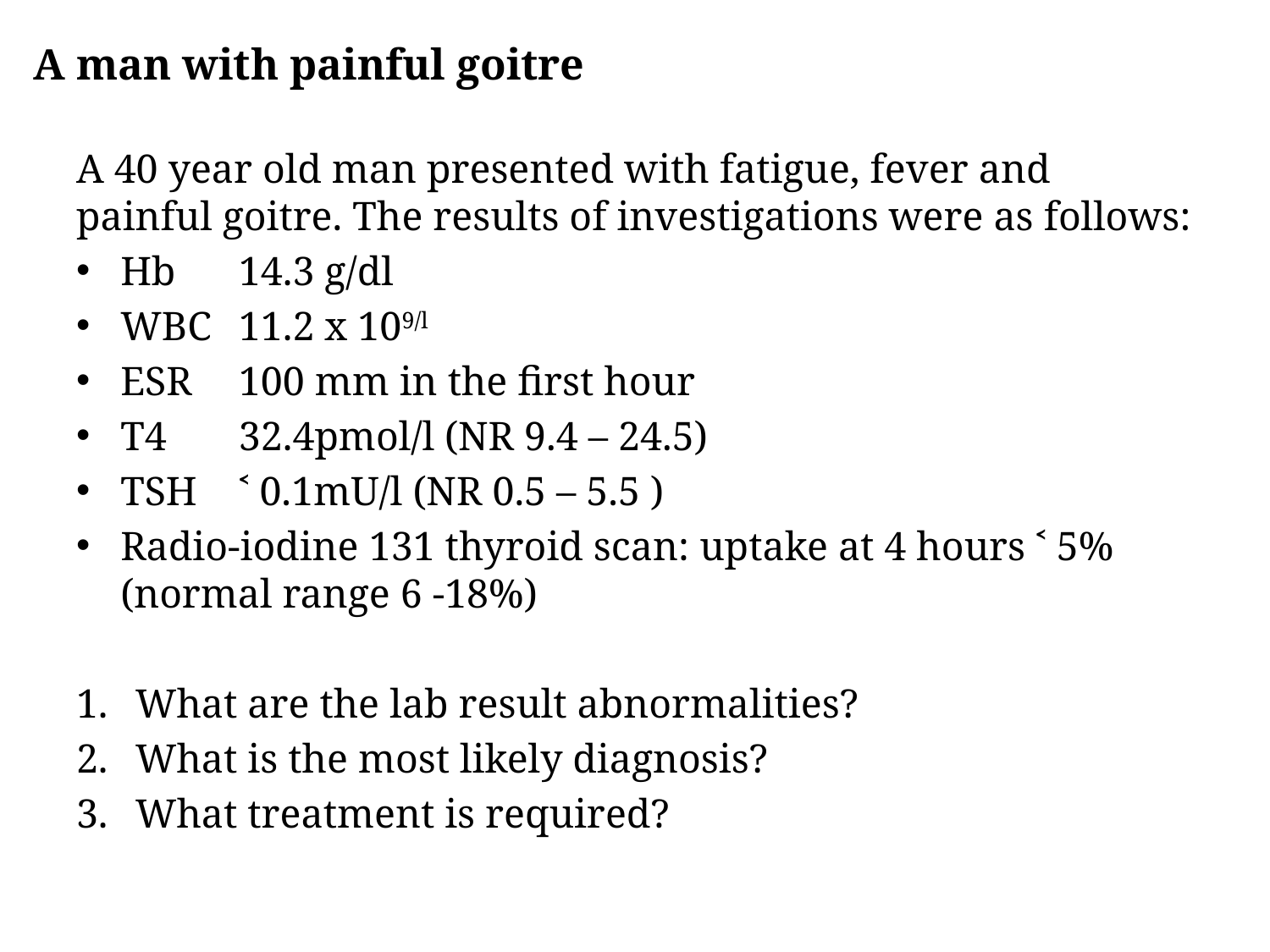

A man with painful goitre
A 40 year old man presented with fatigue, fever and painful goitre. The results of investigations were as follows:
Hb 		14.3 g/dl
WBC 	11.2 x 109/l
ESR 	100 mm in the first hour
T4		32.4pmol/l (NR 9.4 – 24.5)
TSH	˂ 0.1mU/l (NR 0.5 – 5.5 )
Radio-iodine 131 thyroid scan: uptake at 4 hours ˂ 5% (normal range 6 -18%)

What are the lab result abnormalities?
What is the most likely diagnosis?
What treatment is required?